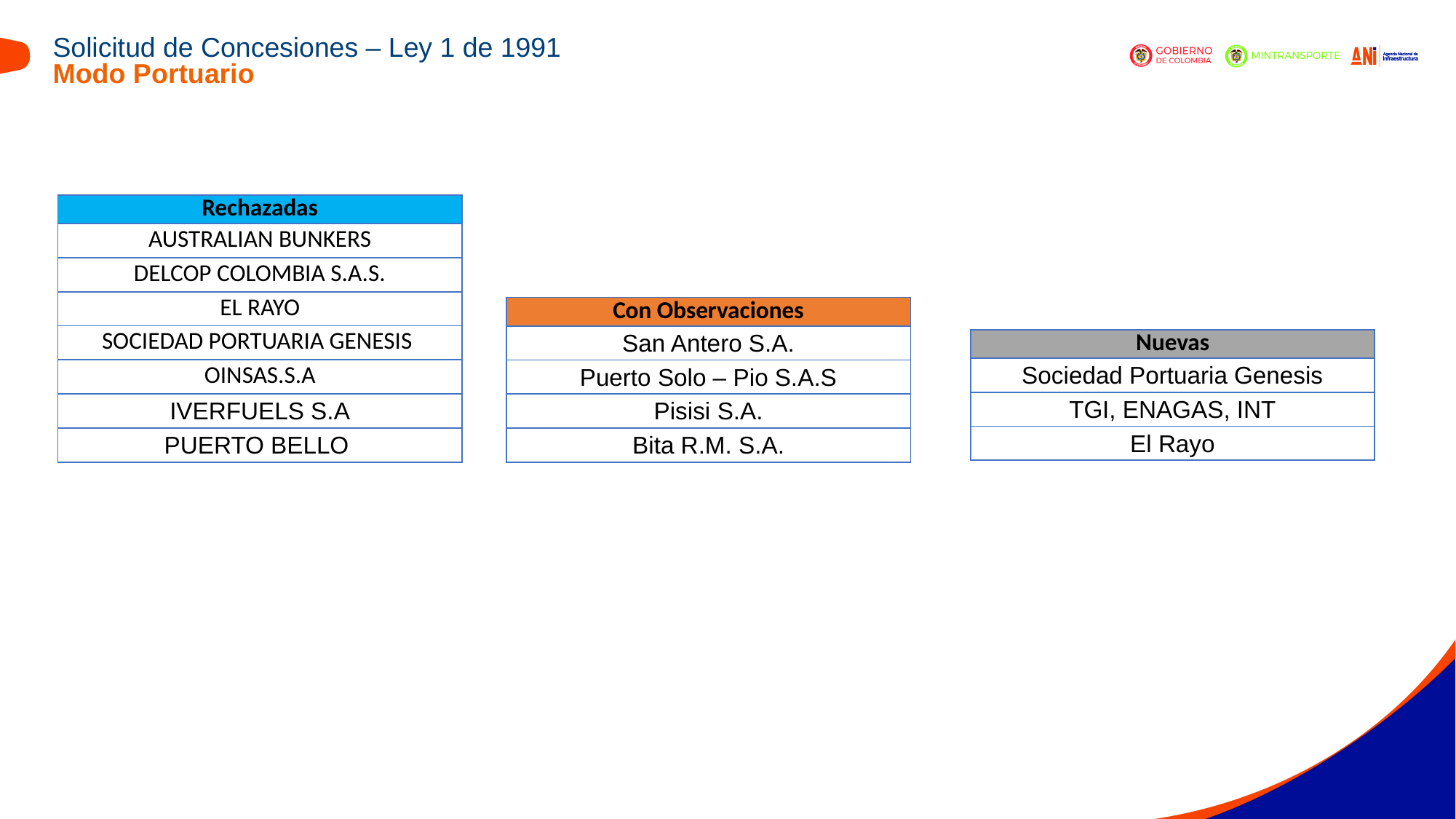

Solicitud de Concesiones – Ley 1 de 1991
Modo Portuario
| Rechazadas |
| --- |
| AUSTRALIAN BUNKERS |
| DELCOP COLOMBIA S.A.S. |
| EL RAYO |
| SOCIEDAD PORTUARIA GENESIS |
| OINSAS.S.A |
| IVERFUELS S.A |
| PUERTO BELLO |
| Con Observaciones |
| --- |
| San Antero S.A. |
| Puerto Solo – Pio S.A.S |
| Pisisi S.A. |
| Bita R.M. S.A. |
| Nuevas |
| --- |
| Sociedad Portuaria Genesis |
| TGI, ENAGAS, INT |
| El Rayo |